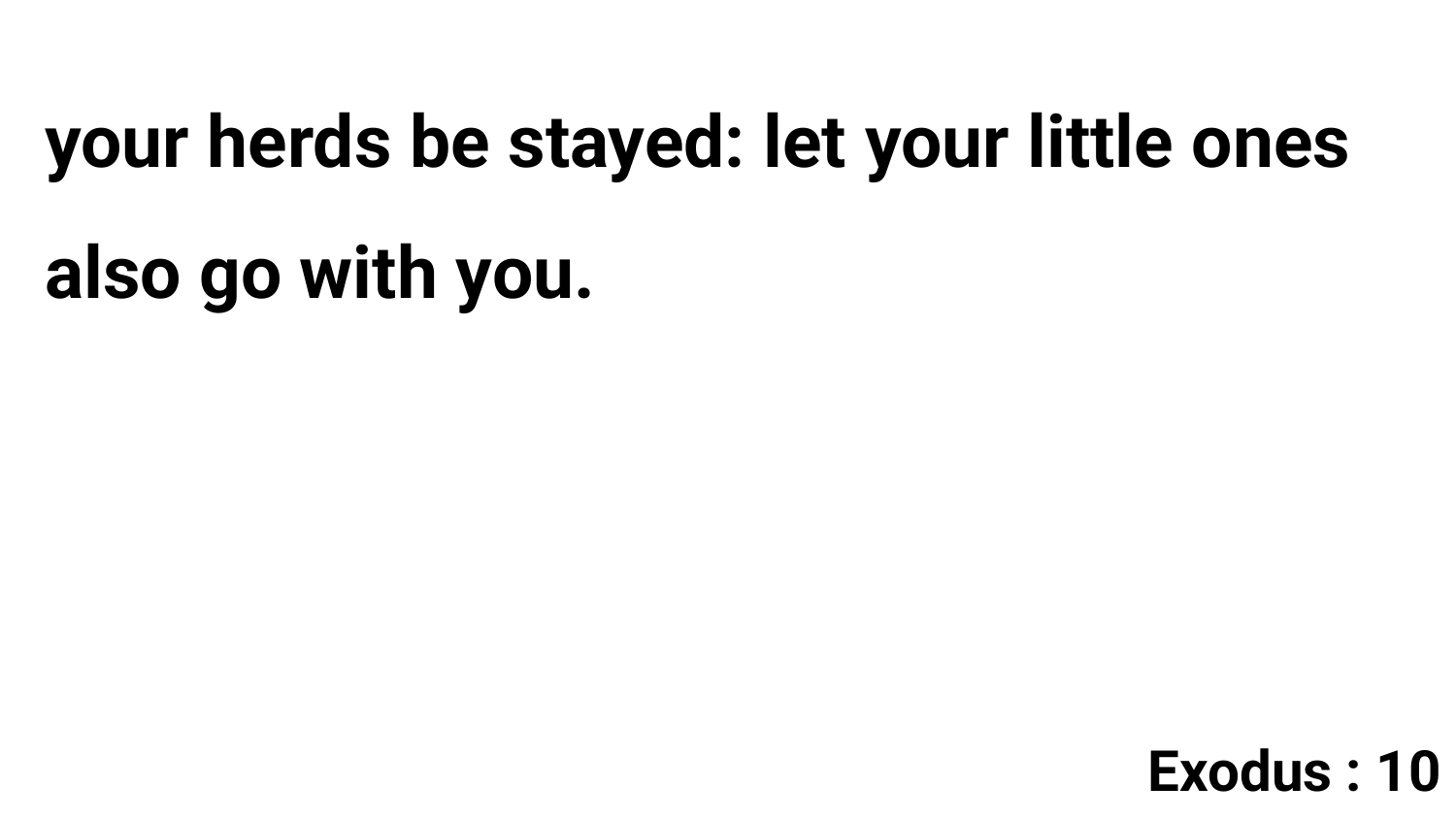

your herds be stayed: let your little ones also go with you.
Exodus : 10